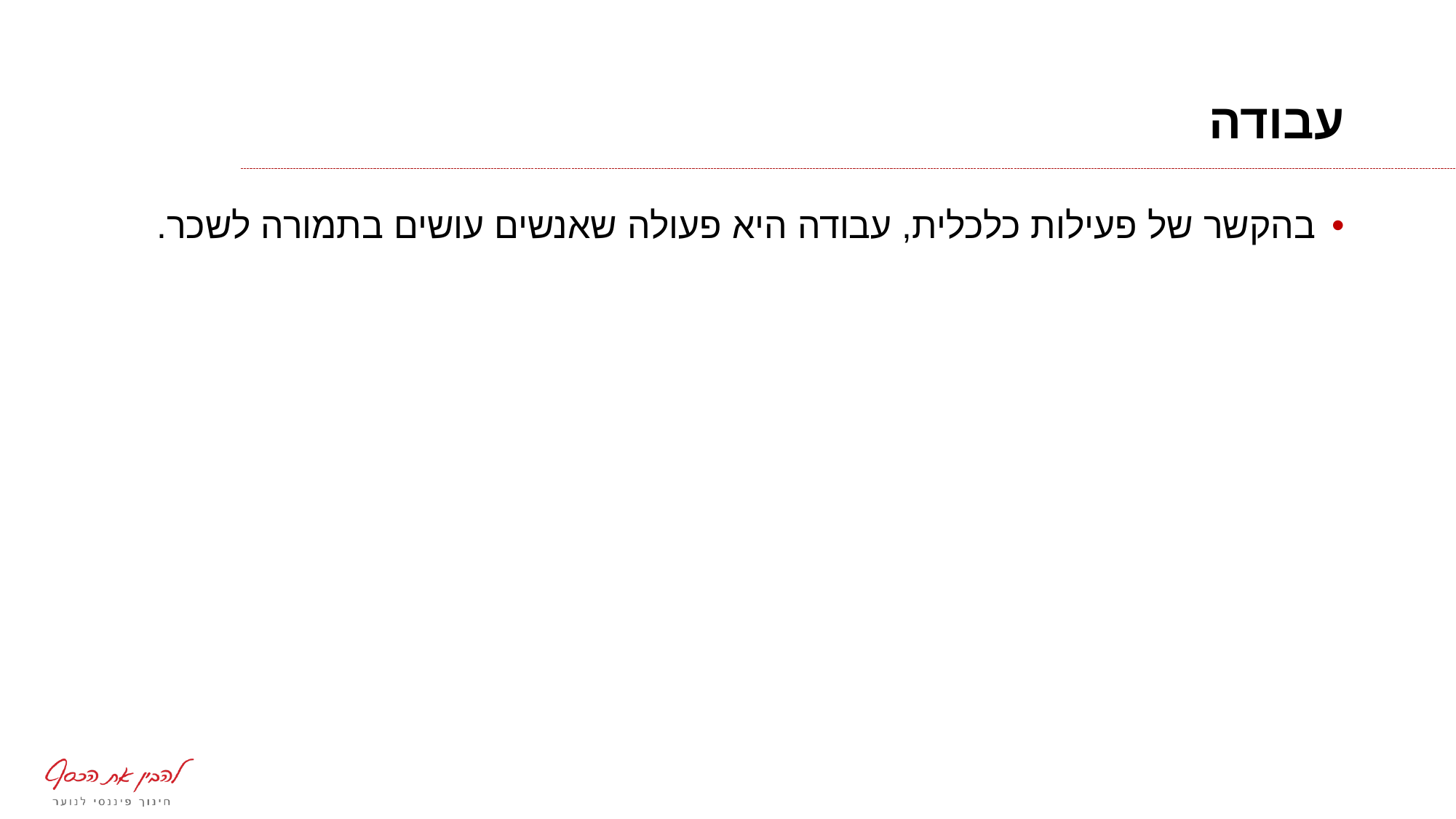

# עבודה
בהקשר של פעילות כלכלית, עבודה היא פעולה שאנשים עושים בתמורה לשכר.